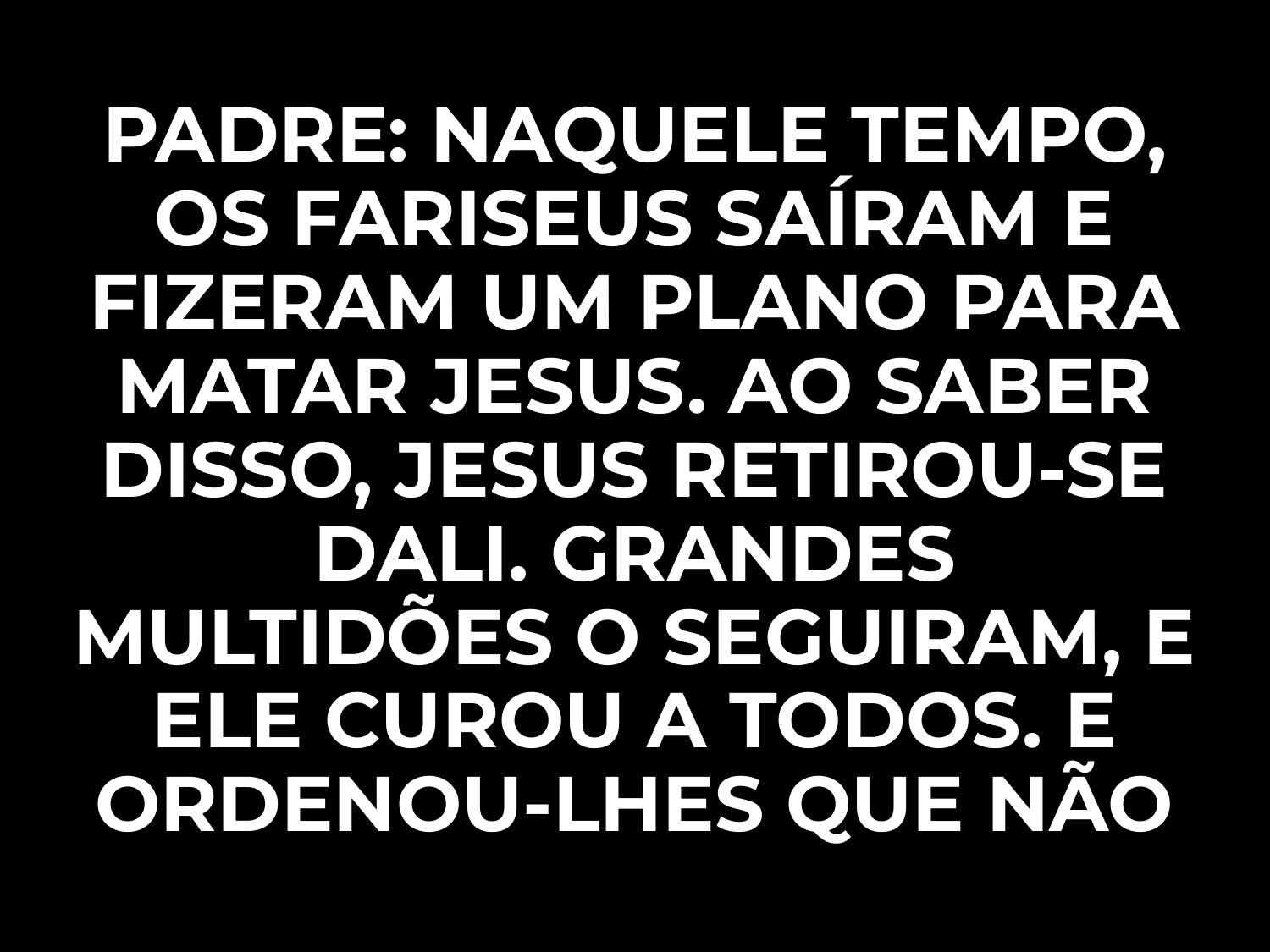

PADRE: NAQUELE TEMPO, OS FARISEUS SAÍRAM E FIZERAM UM PLANO PARA MATAR JESUS. AO SABER DISSO, JESUS RETIROU-SE DALI. GRANDES MULTIDÕES O SEGUIRAM, E ELE CUROU A TODOS. E ORDENOU-LHES QUE NÃO